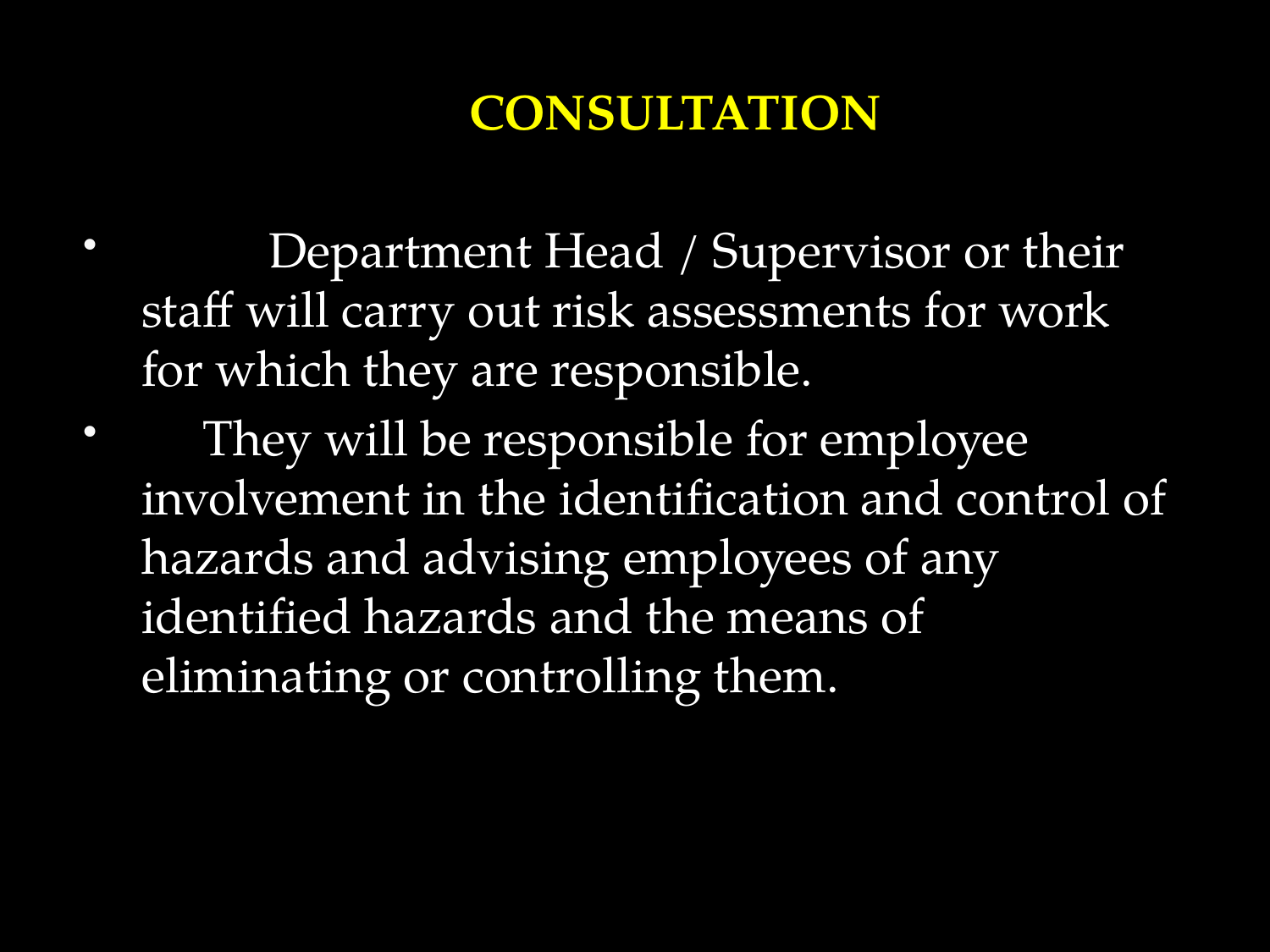

CONSULTATION

	Department Head / Supervisor or their staff will carry out risk assessments for work for which they are responsible.
     They will be responsible for employee involvement in the identification and control of hazards and advising employees of any identified hazards and the means of eliminating or controlling them.